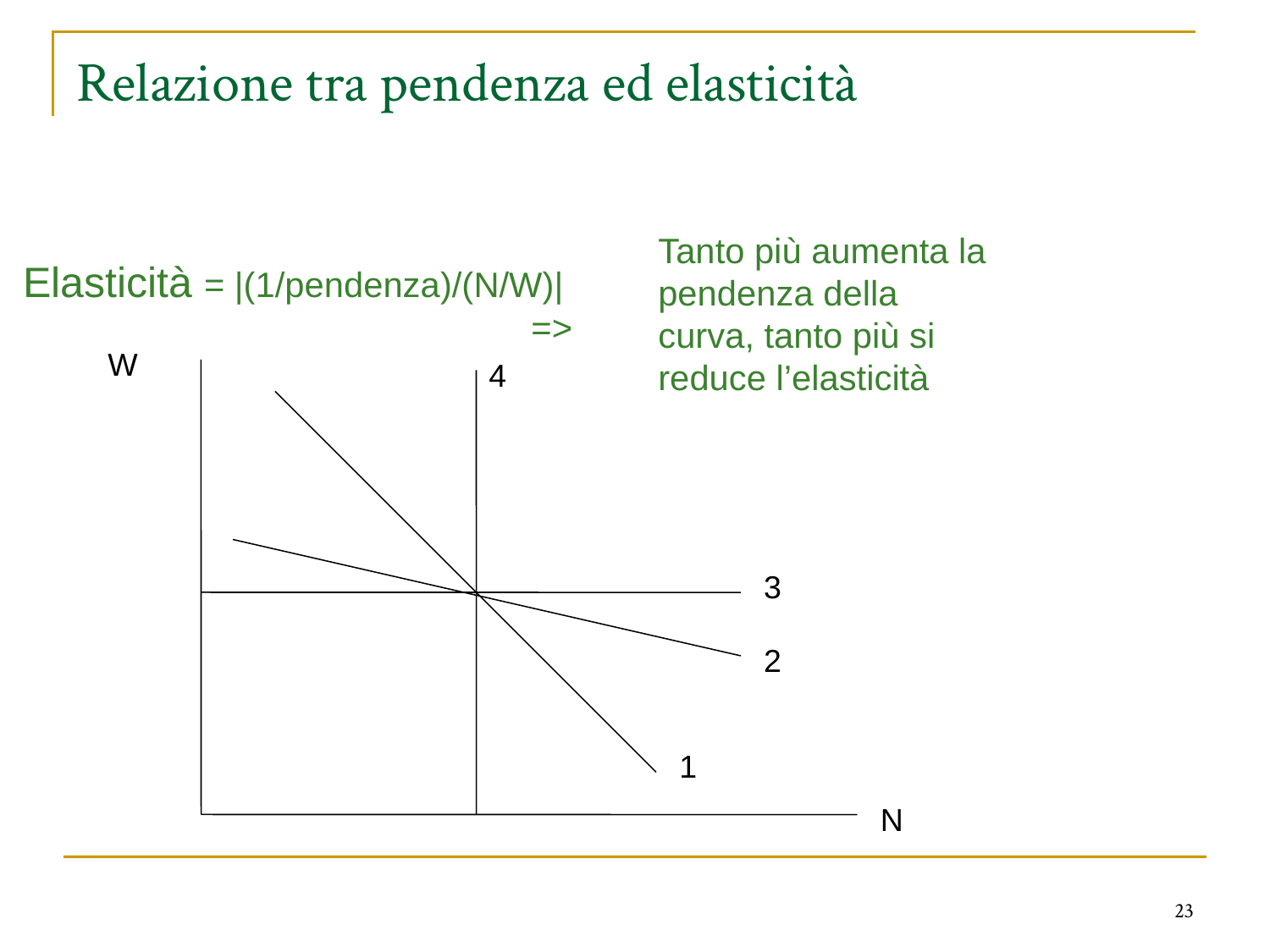

# Relazione tra pendenza ed elasticità
Tanto più aumenta la pendenza della curva, tanto più si reduce l’elasticità
Elasticità = |(1/pendenza)/(N/W)|  				=>
W
4

3

2
1
N

23